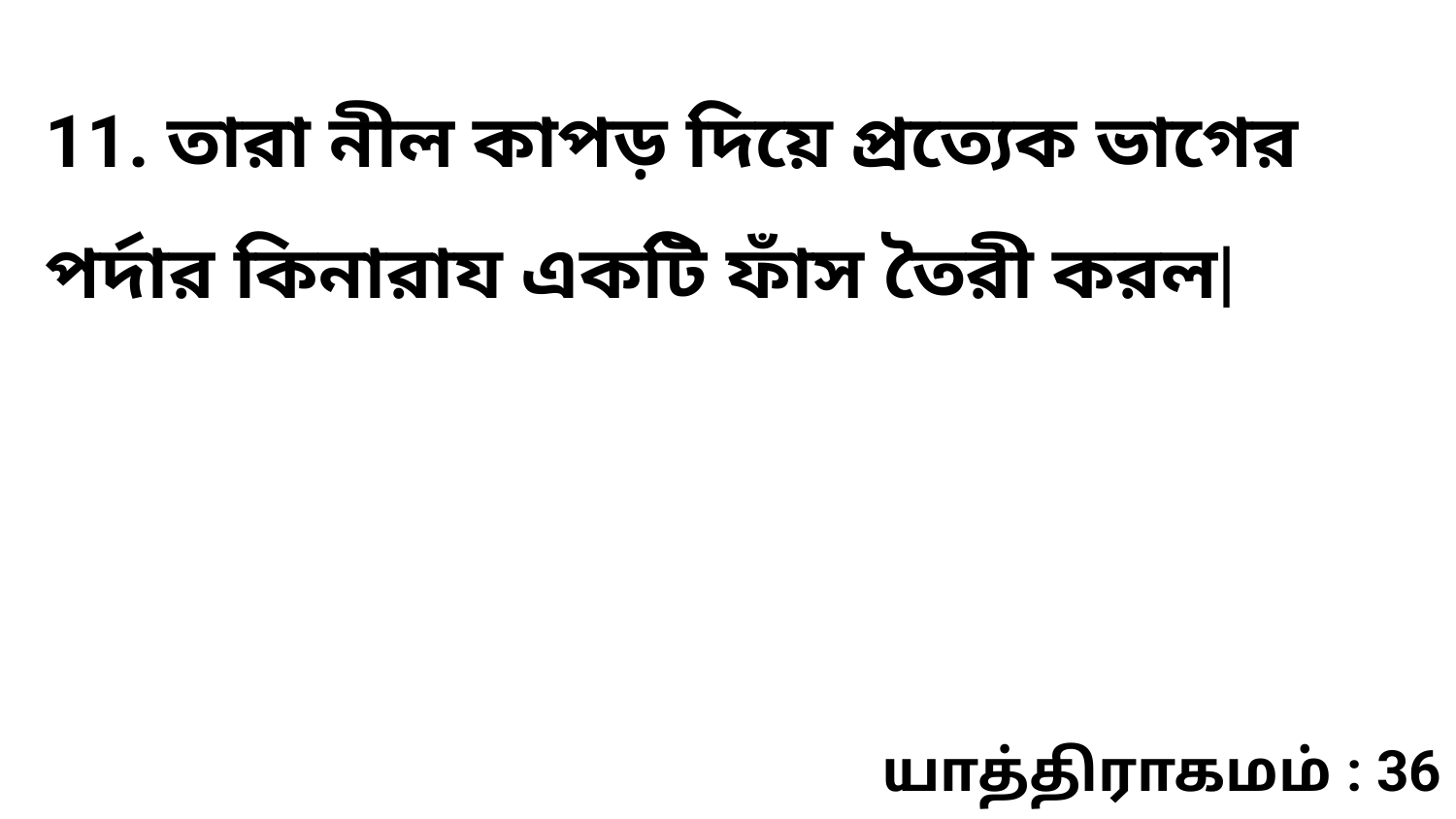

11. তারা নীল কাপড় দিয়ে প্রত্যেক ভাগের পর্দার কিনারায একটি ফাঁস তৈরী করল|
யாத்திராகமம் : 36